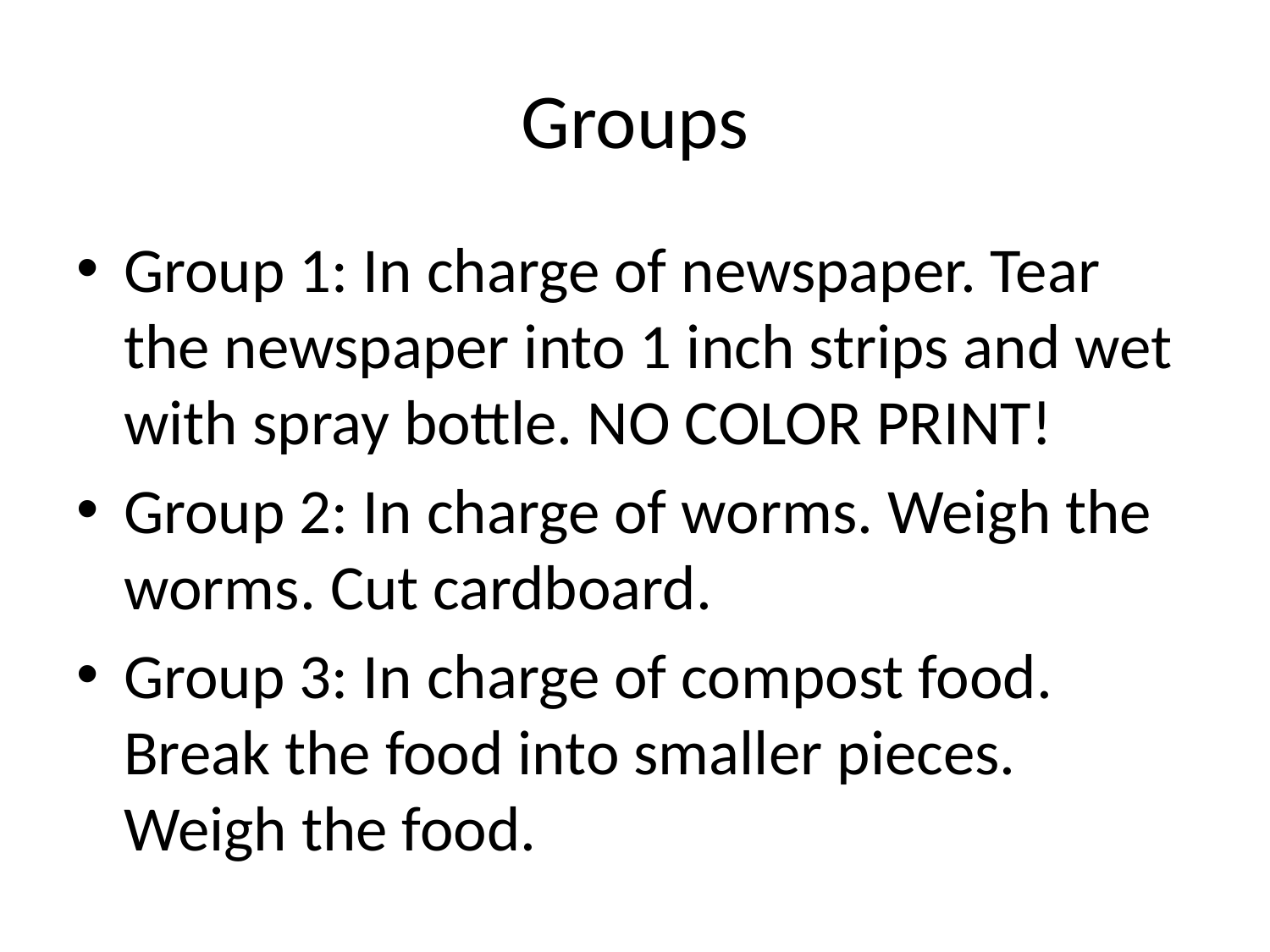

# Groups
Group 1: In charge of newspaper. Tear the newspaper into 1 inch strips and wet with spray bottle. NO COLOR PRINT!
Group 2: In charge of worms. Weigh the worms. Cut cardboard.
Group 3: In charge of compost food. Break the food into smaller pieces. Weigh the food.